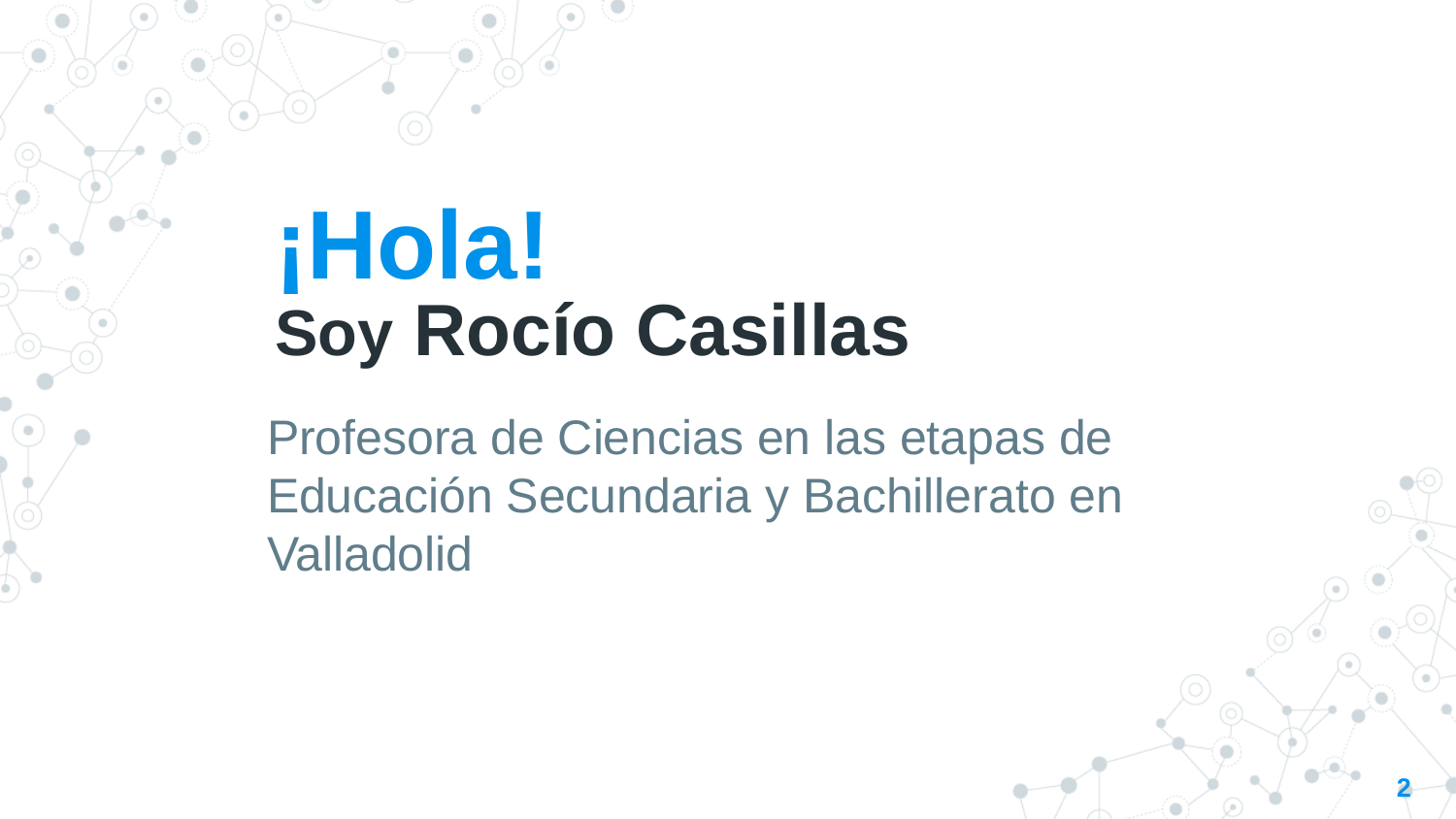

¡Hola!
Soy Rocío Casillas
Profesora de Ciencias en las etapas de
Educación Secundaria y Bachillerato en Valladolid

2